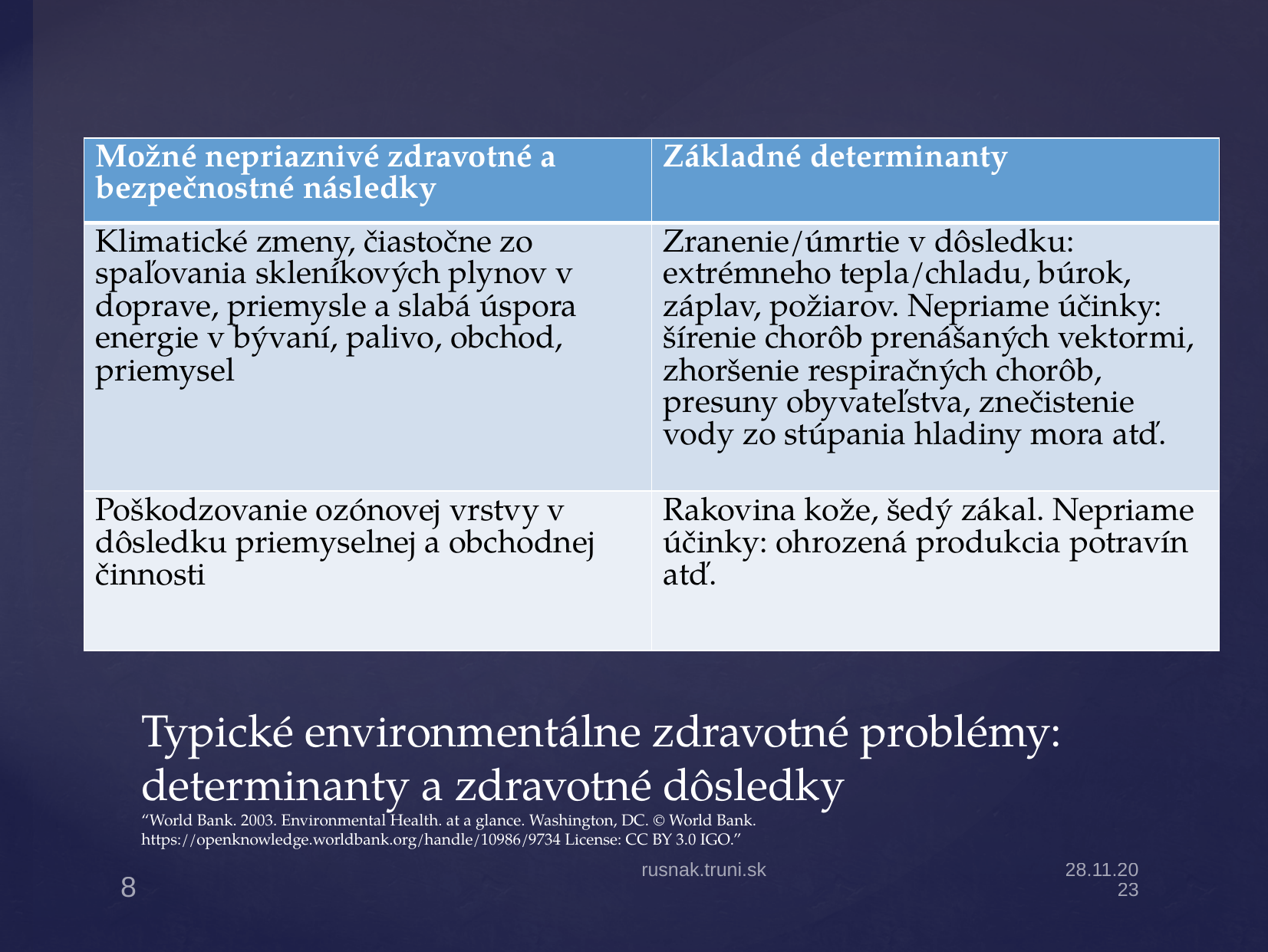

| Možné nepriaznivé zdravotné a bezpečnostné následky | Základné determinanty |
| --- | --- |
| Klimatické zmeny, čiastočne zo spaľovania skleníkových plynov v doprave, priemysle a slabá úspora energie v bývaní, palivo, obchod, priemysel | Zranenie/úmrtie v dôsledku: extrémneho tepla/chladu, búrok, záplav, požiarov. Nepriame účinky: šírenie chorôb prenášaných vektormi, zhoršenie respiračných chorôb, presuny obyvateľstva, znečistenie vody zo stúpania hladiny mora atď. |
| Poškodzovanie ozónovej vrstvy v dôsledku priemyselnej a obchodnej činnosti | Rakovina kože, šedý zákal. Nepriame účinky: ohrozená produkcia potravín atď. |
# Typické environmentálne zdravotné problémy: determinanty a zdravotné dôsledky “World Bank. 2003. Environmental Health. at a glance. Washington, DC. © World Bank. https://openknowledge.worldbank.org/handle/10986/9734 License: CC BY 3.0 IGO.”
rusnak.truni.sk
28.11.2023
8